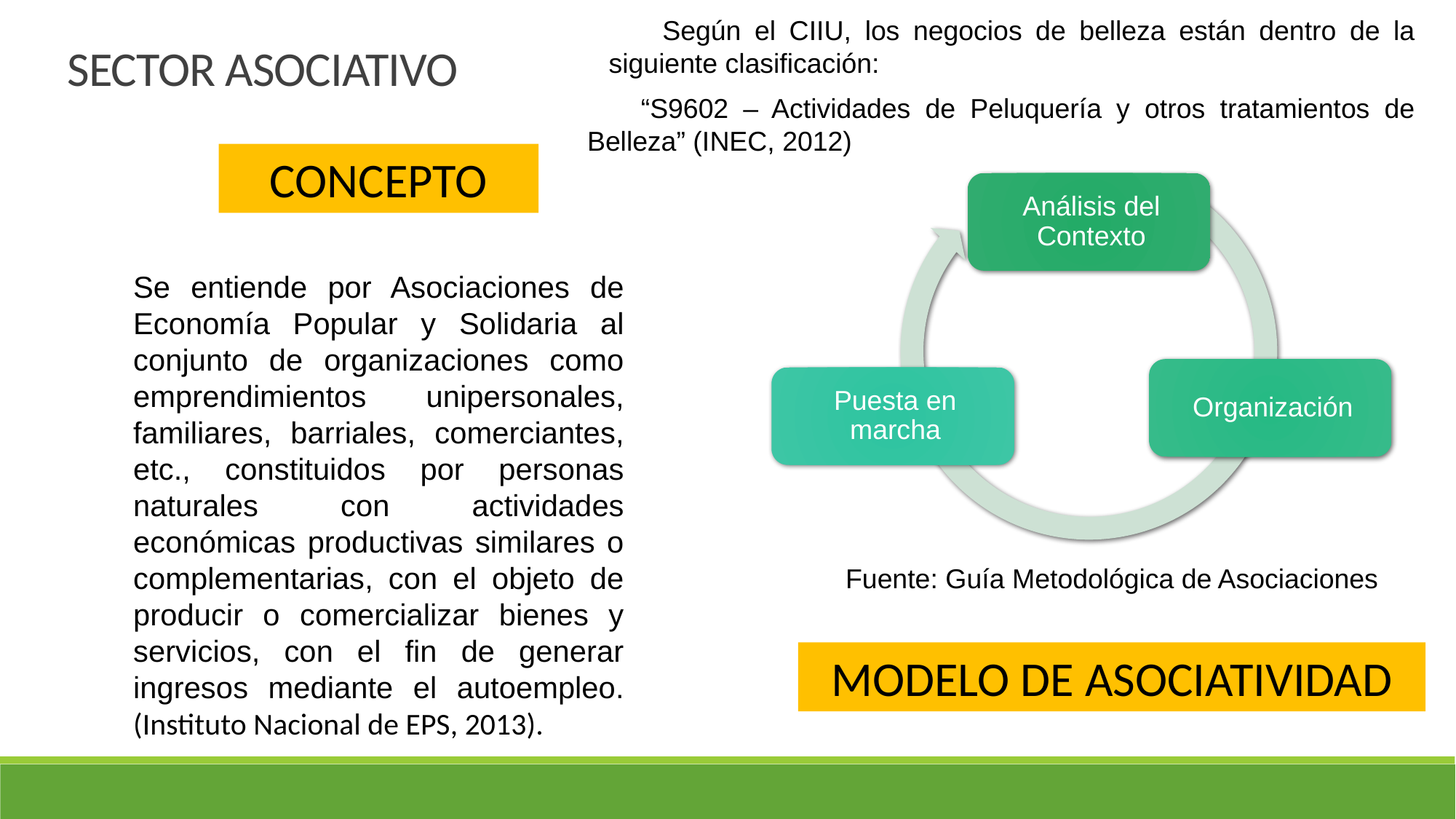

Según el CIIU, los negocios de belleza están dentro de la siguiente clasificación:
“S9602 – Actividades de Peluquería y otros tratamientos de Belleza” (INEC, 2012)
SECTOR ASOCIATIVO
CONCEPTO
Análisis del Contexto
Organización
Puesta en marcha
Se entiende por Asociaciones de Economía Popular y Solidaria al conjunto de organizaciones como emprendimientos unipersonales, familiares, barriales, comerciantes, etc., constituidos por personas naturales con actividades económicas productivas similares o complementarias, con el objeto de producir o comercializar bienes y servicios, con el fin de generar ingresos mediante el autoempleo. (Instituto Nacional de EPS, 2013).

Fuente: Guía Metodológica de Asociaciones
MODELO DE ASOCIATIVIDAD